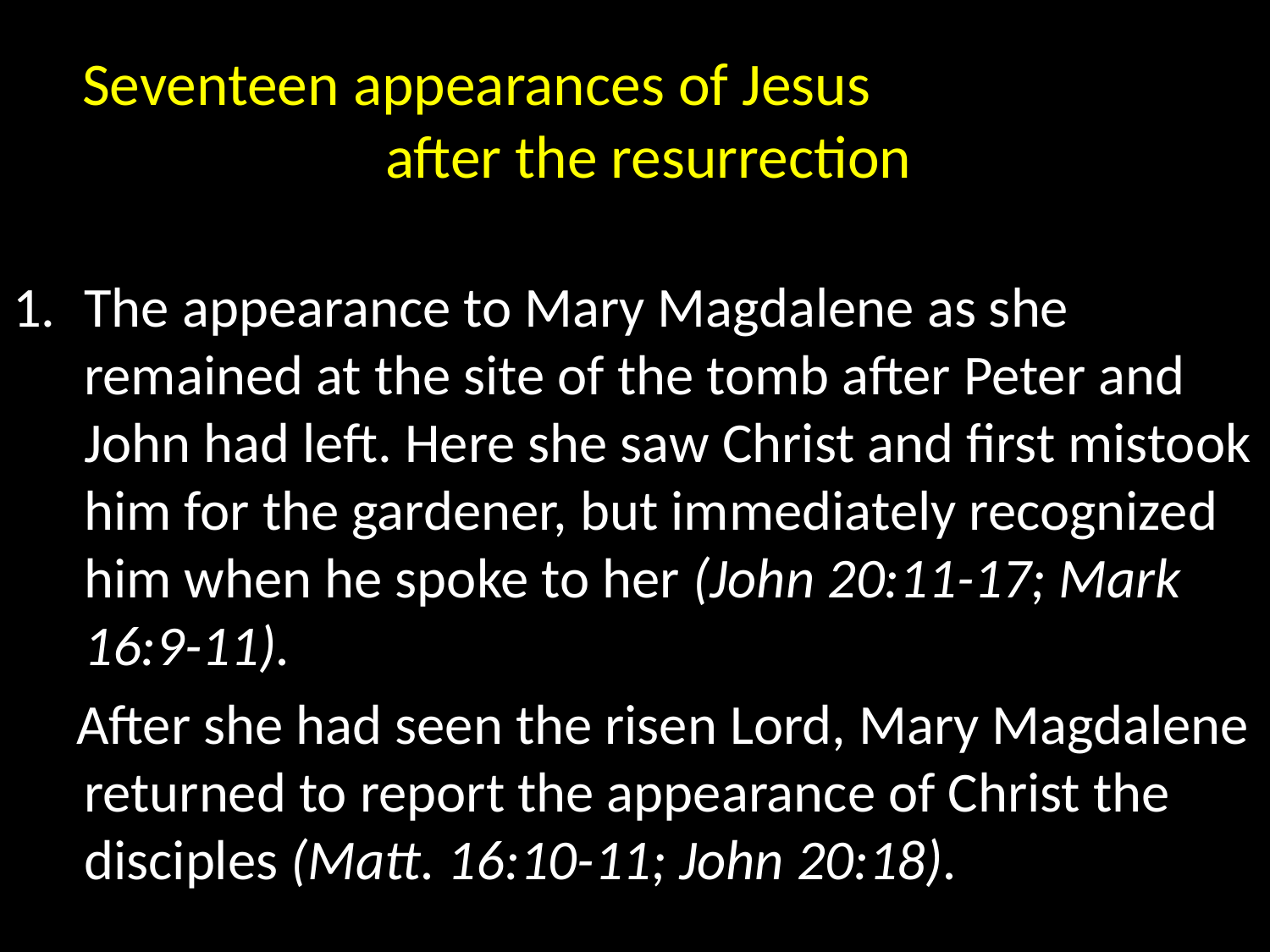

# Seventeen appearances of Jesus                          after the resurrection
The appearance to Mary Magdalene as she remained at the site of the tomb after Peter and John had left. Here she saw Christ and first mistook him for the gardener, but immediately recognized him when he spoke to her (John 20:11-17; Mark 16:9-11).
     After she had seen the risen Lord, Mary Magdalene returned to report the appearance of Christ the disciples (Matt. 16:10-11; John 20:18).